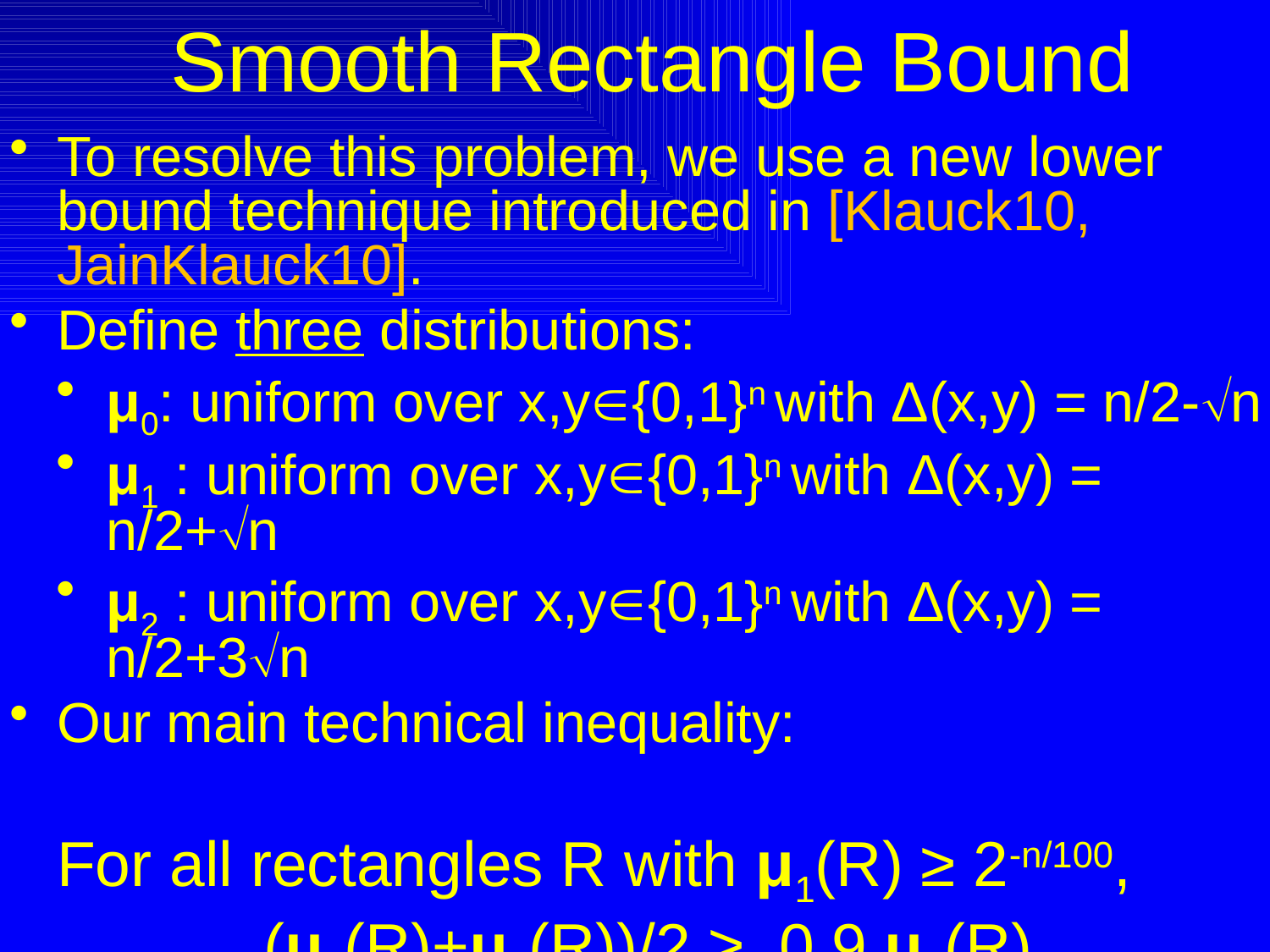

# Smooth Rectangle Bound
To resolve this problem, we use a new lower bound technique introduced in [Klauck10, JainKlauck10].
Define three distributions:
μ0: uniform over x,y∈{0,1}n with Δ(x,y) = n/2-√n
μ1 : uniform over x,y∈{0,1}n with Δ(x,y) = n/2+√n
μ2 : uniform over x,y∈{0,1}n with Δ(x,y) = n/2+3√n
Our main technical inequality:

	For all rectangles R with μ1(R) ≥ 2-n/100,
 (μ0(R)+μ2(R))/2 ≥  0.9 μ1(R)